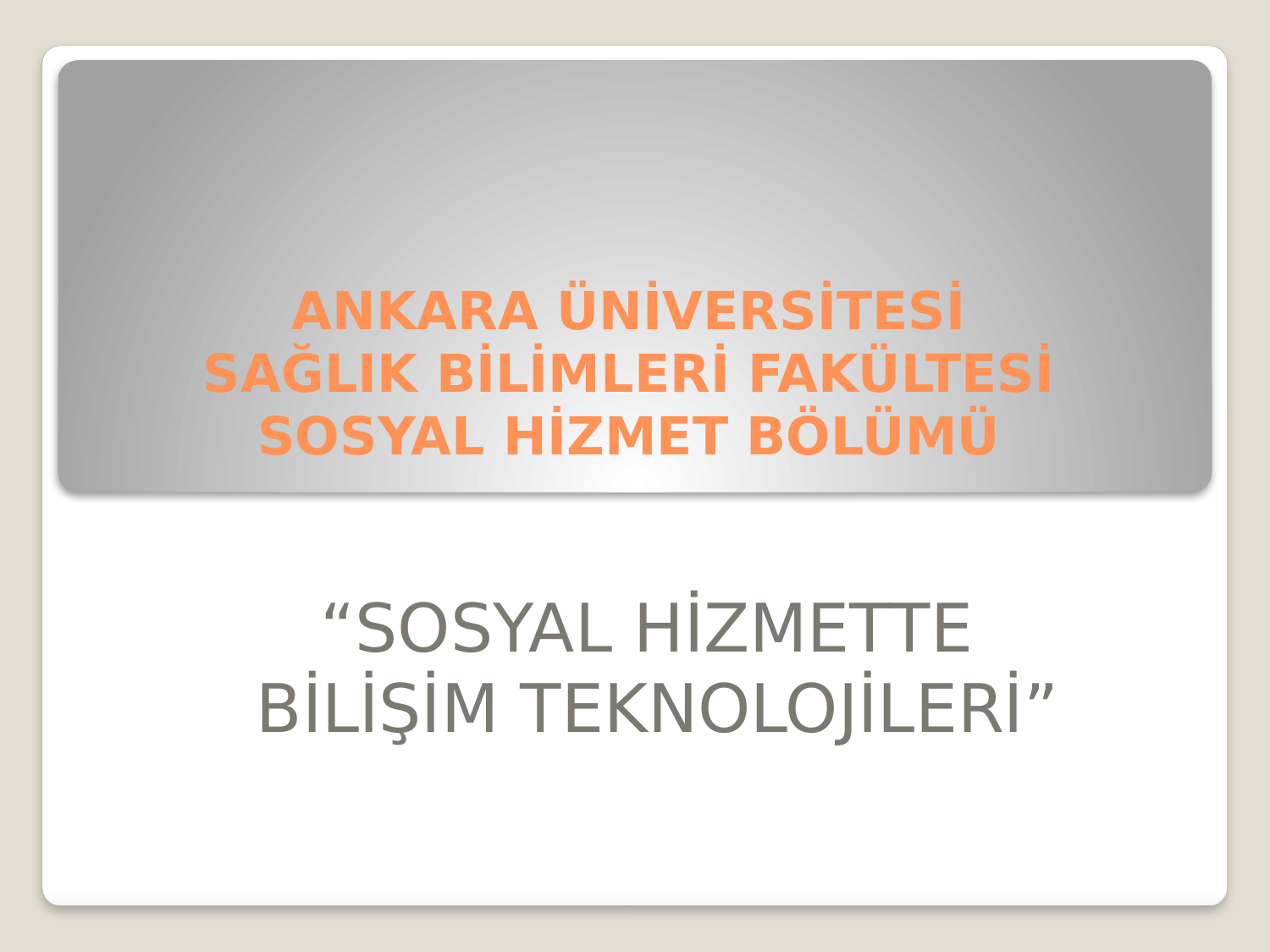

# ANKARA ÜNİVERSİTESİ SAĞLIK BİLİMLERİ FAKÜLTESİ SOSYAL HİZMET BÖLÜMÜ
“SOSYAL HİZMETTE
BİLİŞİM TEKNOLOJİLERİ”